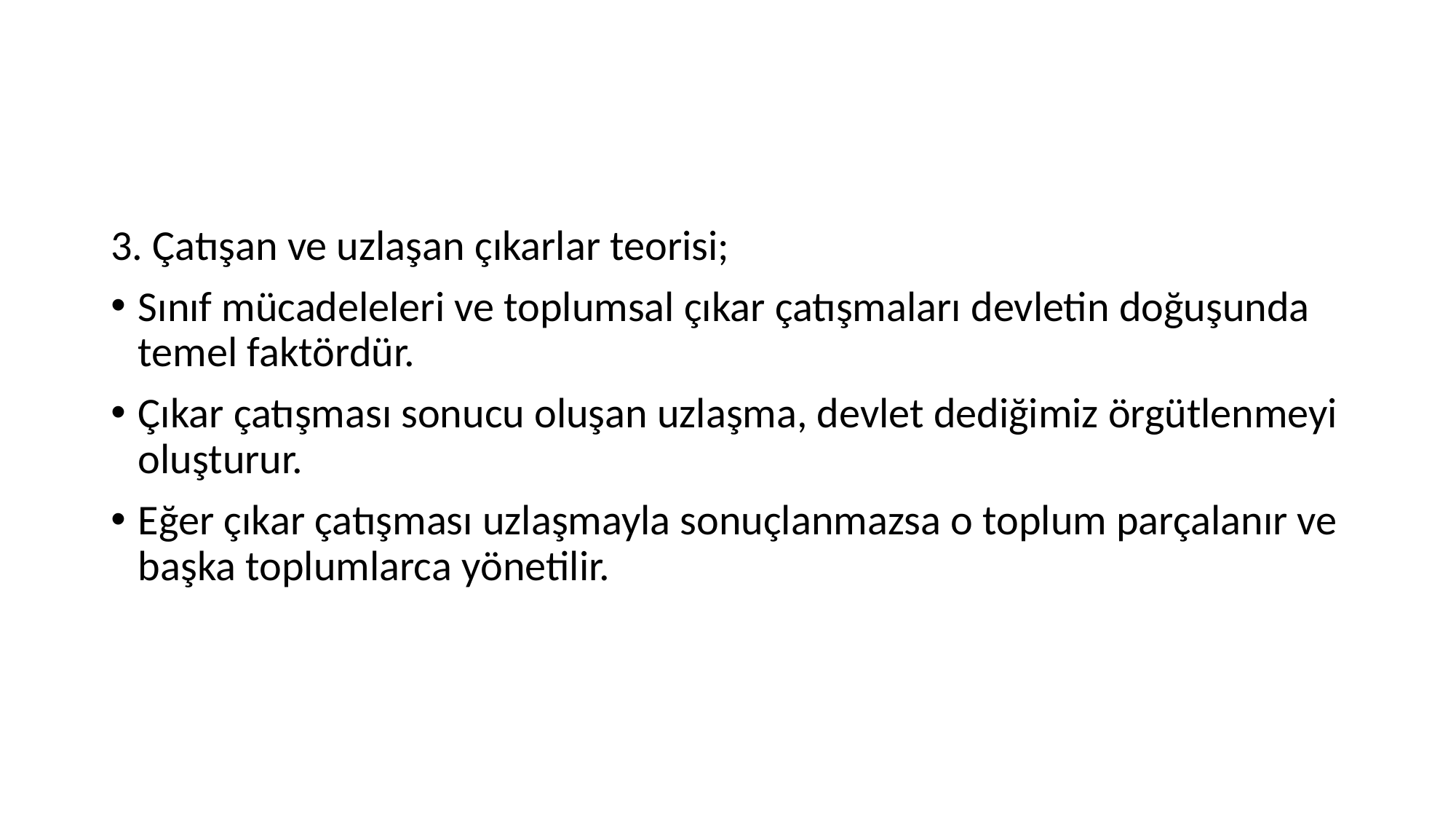

#
3. Çatışan ve uzlaşan çıkarlar teorisi;
Sınıf mücadeleleri ve toplumsal çıkar çatışmaları devletin doğuşunda temel faktördür.
Çıkar çatışması sonucu oluşan uzlaşma, devlet dediğimiz örgütlenmeyi oluşturur.
Eğer çıkar çatışması uzlaşmayla sonuçlanmazsa o toplum parçalanır ve başka toplumlarca yönetilir.